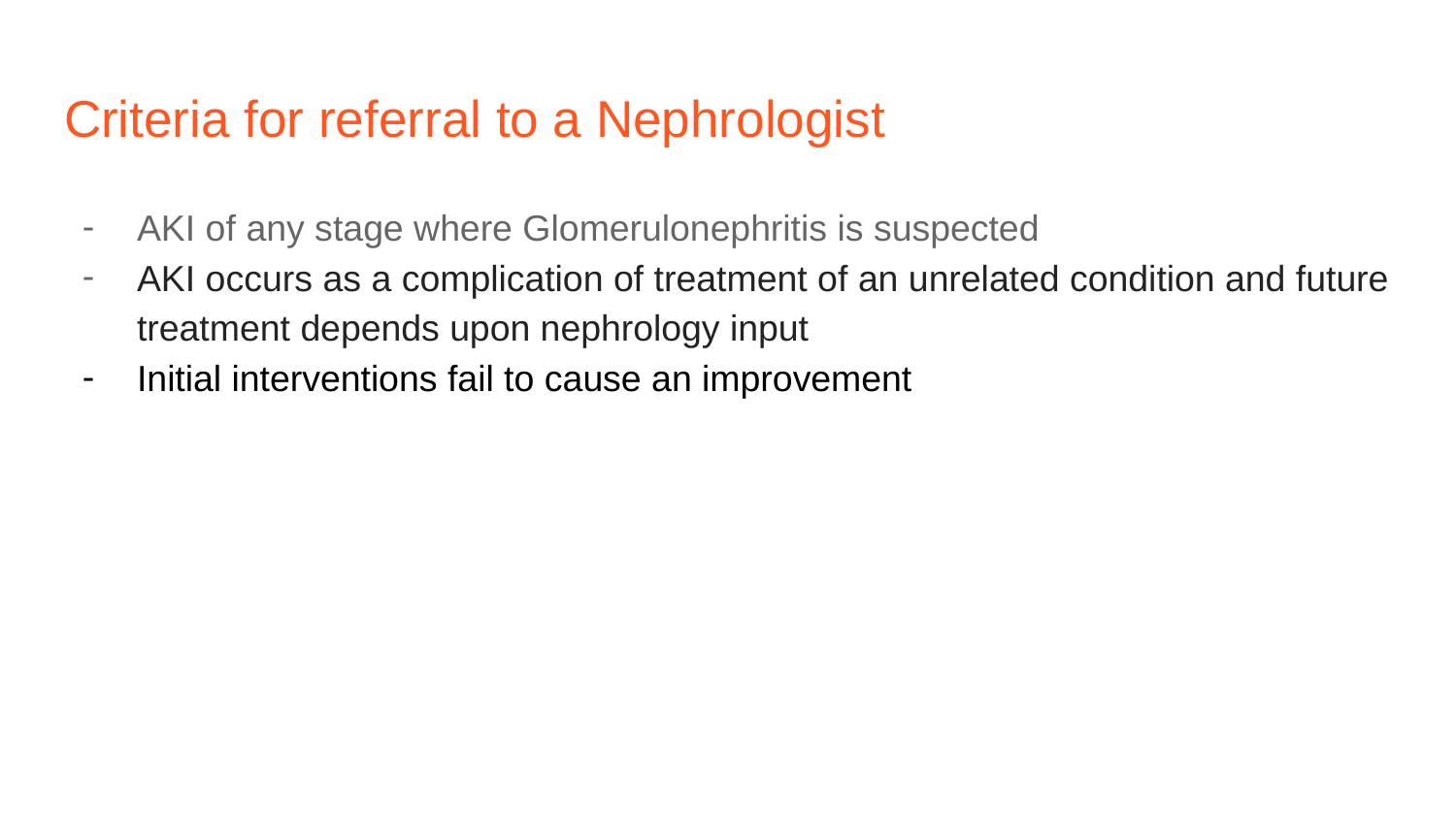

# Criteria for referral to a Nephrologist
AKI of any stage where Glomerulonephritis is suspected
AKI occurs as a complication of treatment of an unrelated condition and future treatment depends upon nephrology input
Initial interventions fail to cause an improvement